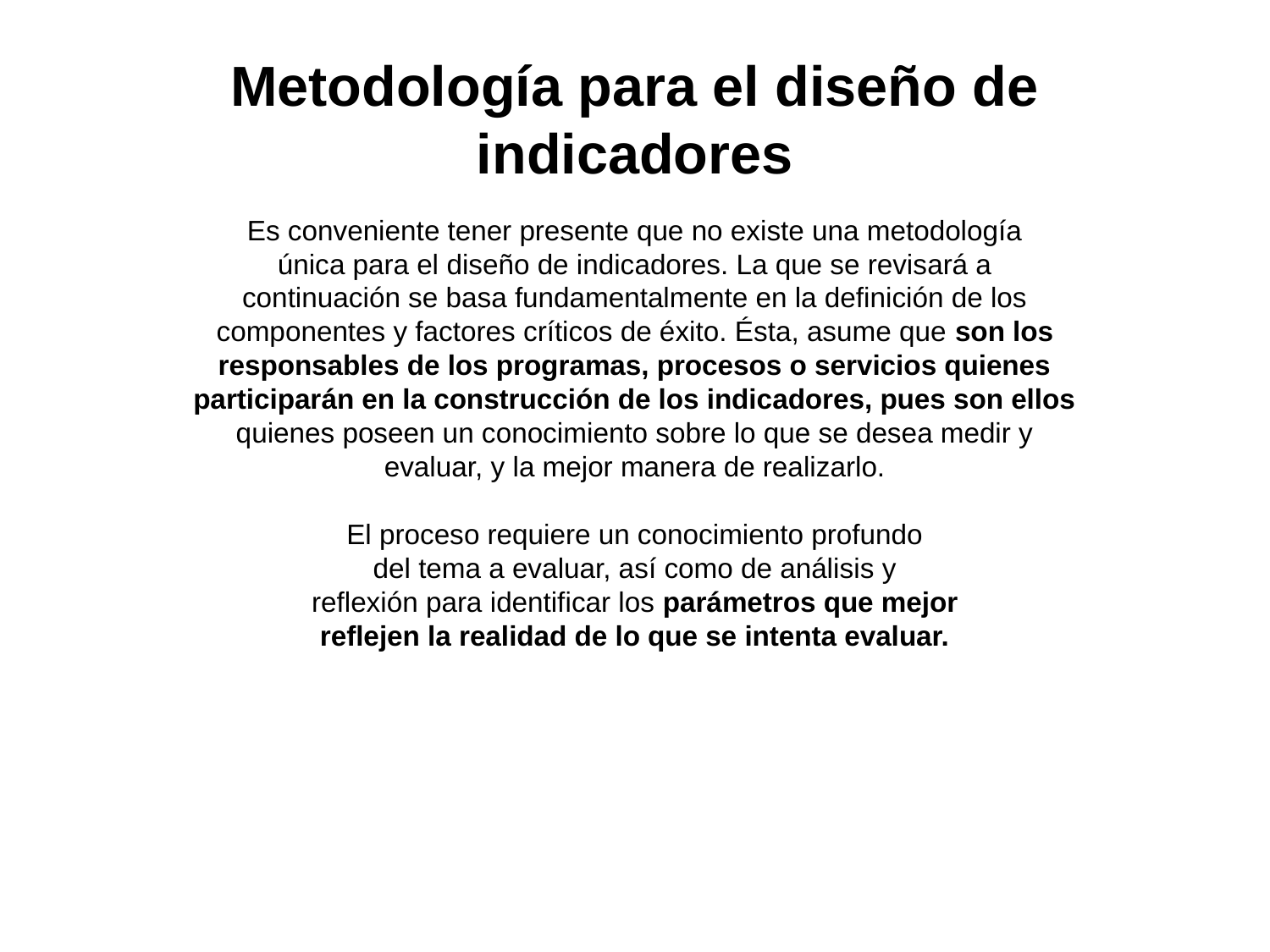

# Metodología para el diseño de indicadores
Es conveniente tener presente que no existe una metodología
única para el diseño de indicadores. La que se revisará a
continuación se basa fundamentalmente en la definición de los
componentes y factores críticos de éxito. Ésta, asume que son los
responsables de los programas, procesos o servicios quienes
participarán en la construcción de los indicadores, pues son ellos
quienes poseen un conocimiento sobre lo que se desea medir y
evaluar, y la mejor manera de realizarlo.

El proceso requiere un conocimiento profundo
del tema a evaluar, así como de análisis y
reflexión para identificar los parámetros que mejor
reflejen la realidad de lo que se intenta evaluar.